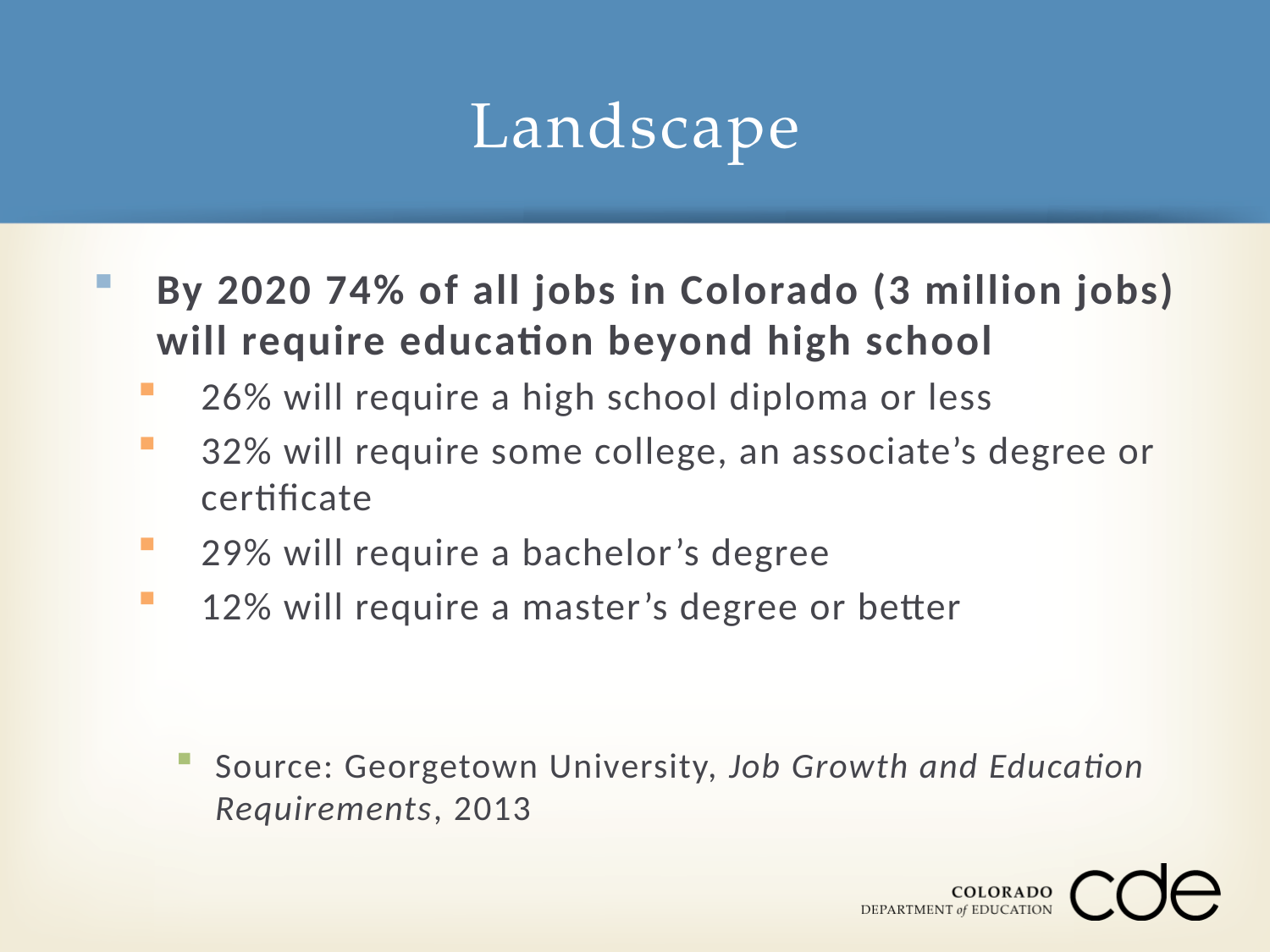

# Landscape
By 2020 74% of all jobs in Colorado (3 million jobs) will require education beyond high school
26% will require a high school diploma or less
32% will require some college, an associate’s degree or certificate
29% will require a bachelor’s degree
12% will require a master’s degree or better

Source: Georgetown University, Job Growth and Education Requirements, 2013